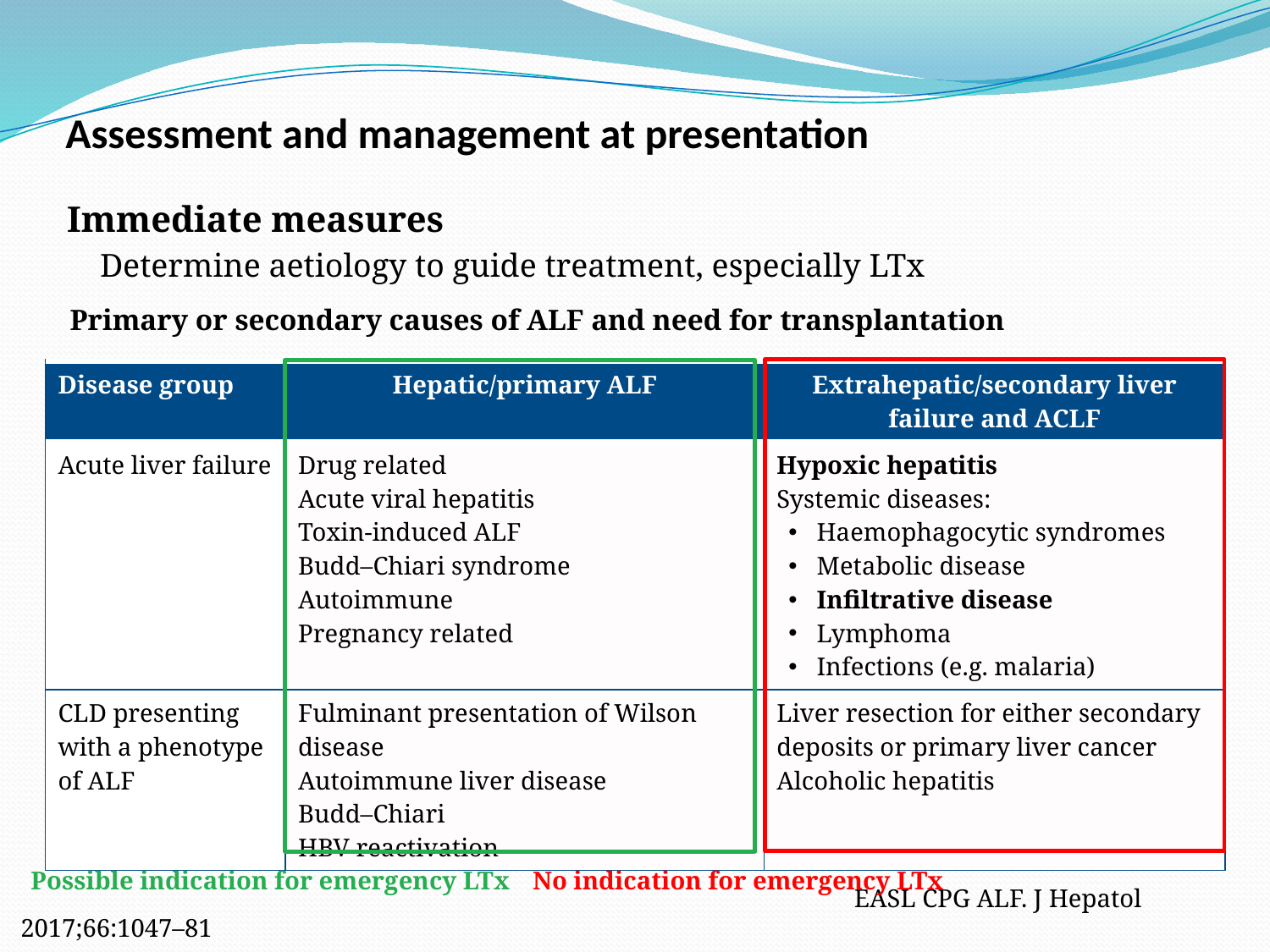

# Assessment and management at presentation
      Immediate measures
    Determine aetiology to guide treatment, especially LTx
Primary or secondary causes of ALF and need for transplantation

| Disease group | Hepatic/primary ALF | Extrahepatic/secondary liver failure and ACLF |
| --- | --- | --- |
| Acute liver failure | Drug related Acute viral hepatitis Toxin-induced ALF Budd–Chiari syndrome Autoimmune Pregnancy related | Hypoxic hepatitis Systemic diseases: Haemophagocytic syndromes Metabolic disease Infiltrative disease Lymphoma Infections (e.g. malaria) |
| CLD presenting with a phenotype of ALF | Fulminant presentation of Wilson disease Autoimmune liver disease Budd–Chiari HBV reactivation | Liver resection for either secondary deposits or primary liver cancer Alcoholic hepatitis |

No indication for emergency LTx

Possible indication for emergency LTx
                                                                                                                                                                                   EASL CPG ALF. J Hepatol 2017;66:1047–81